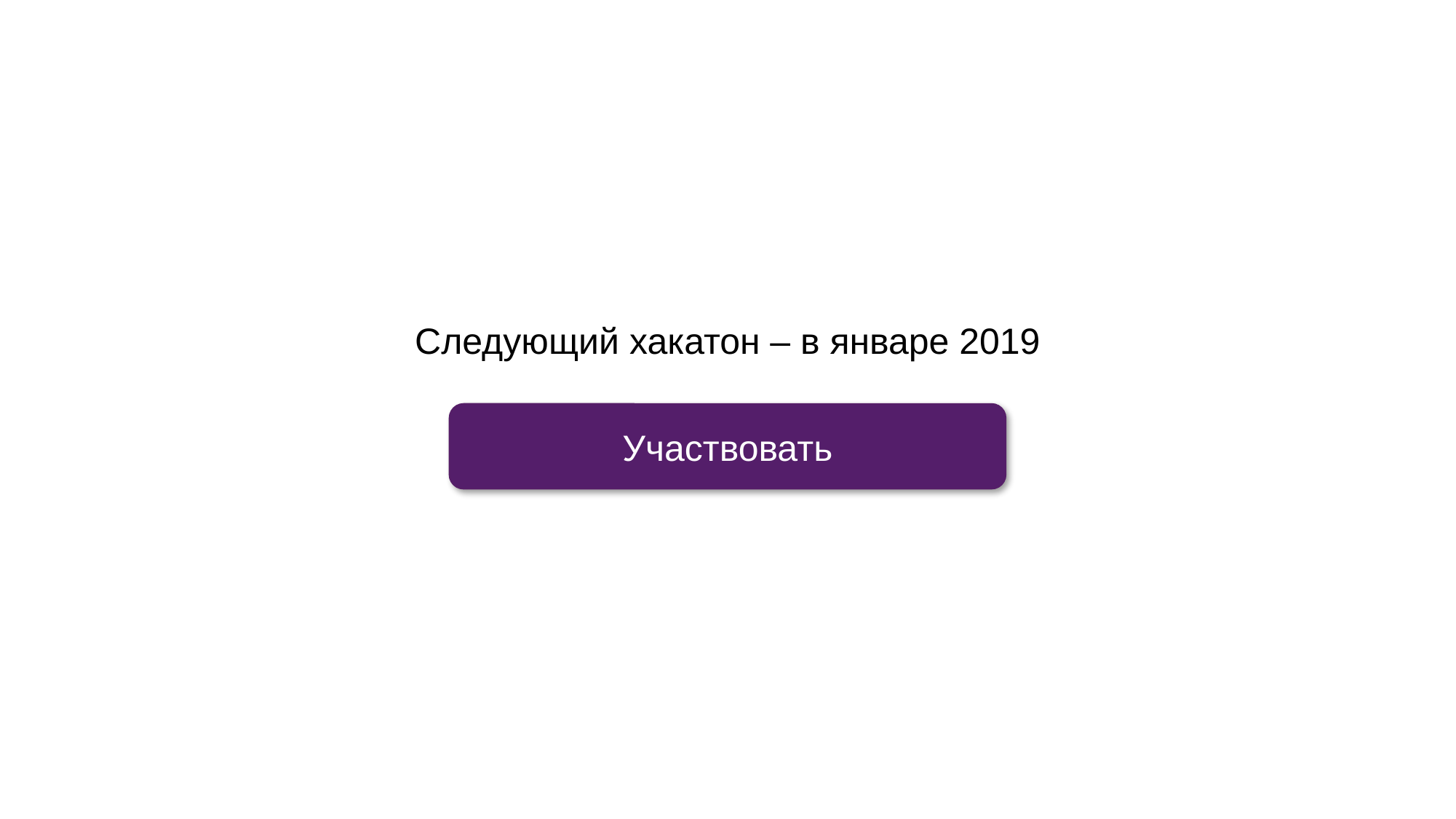

Следующий хакатон – в январе 2019
Участвовать